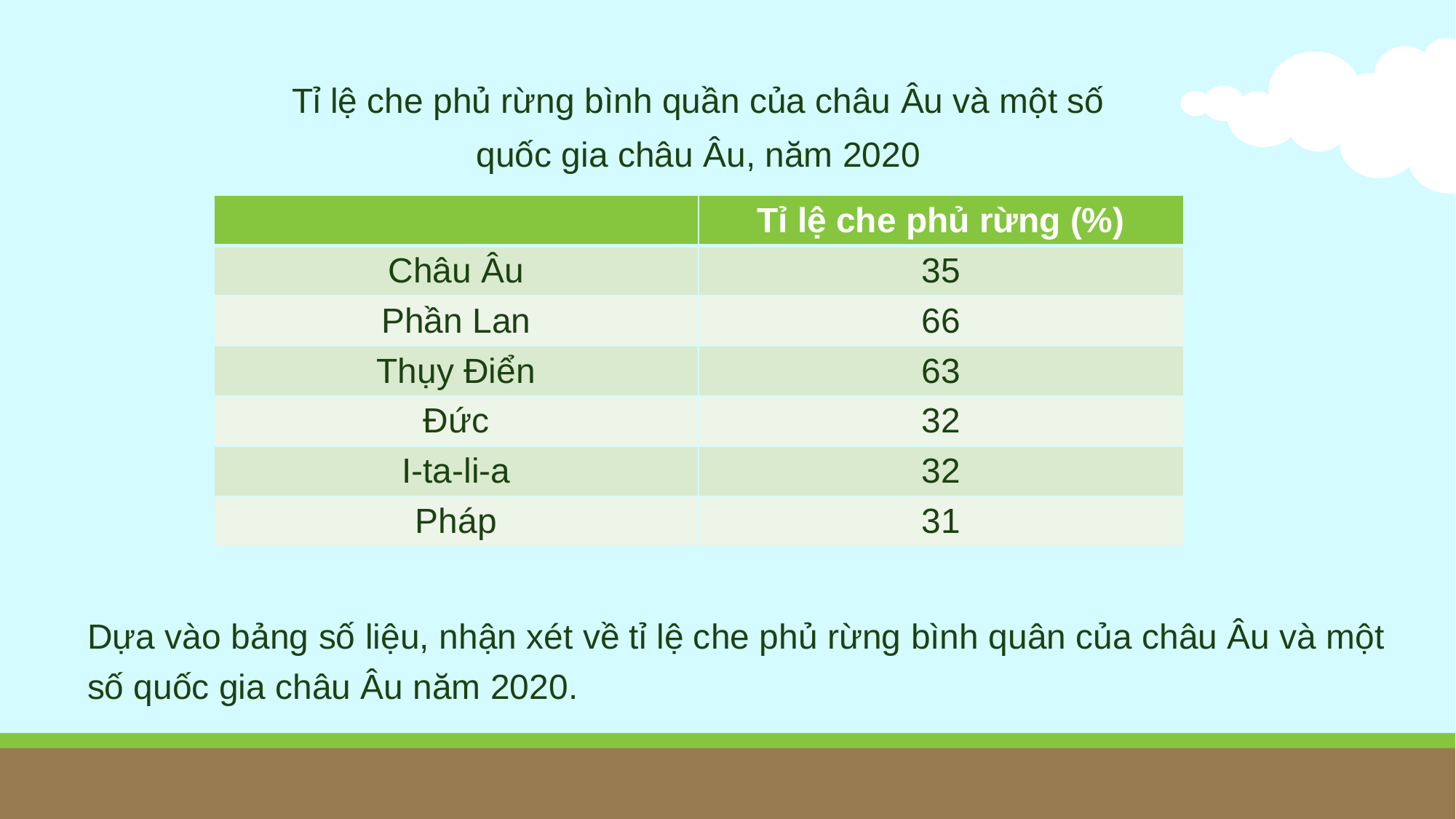

Tỉ lệ che phủ rừng bình quần của châu Âu và một số quốc gia châu Âu, năm 2020
|  | Tỉ lệ che phủ rừng (%) |
| --- | --- |
| Châu Âu | 35 |
| Phần Lan | 66 |
| Thụy Điển | 63 |
| Đức | 32 |
| I-ta-li-a | 32 |
| Pháp | 31 |
Dựa vào bảng số liệu, nhận xét về tỉ lệ che phủ rừng bình quân của châu Âu và một số quốc gia châu Âu năm 2020.